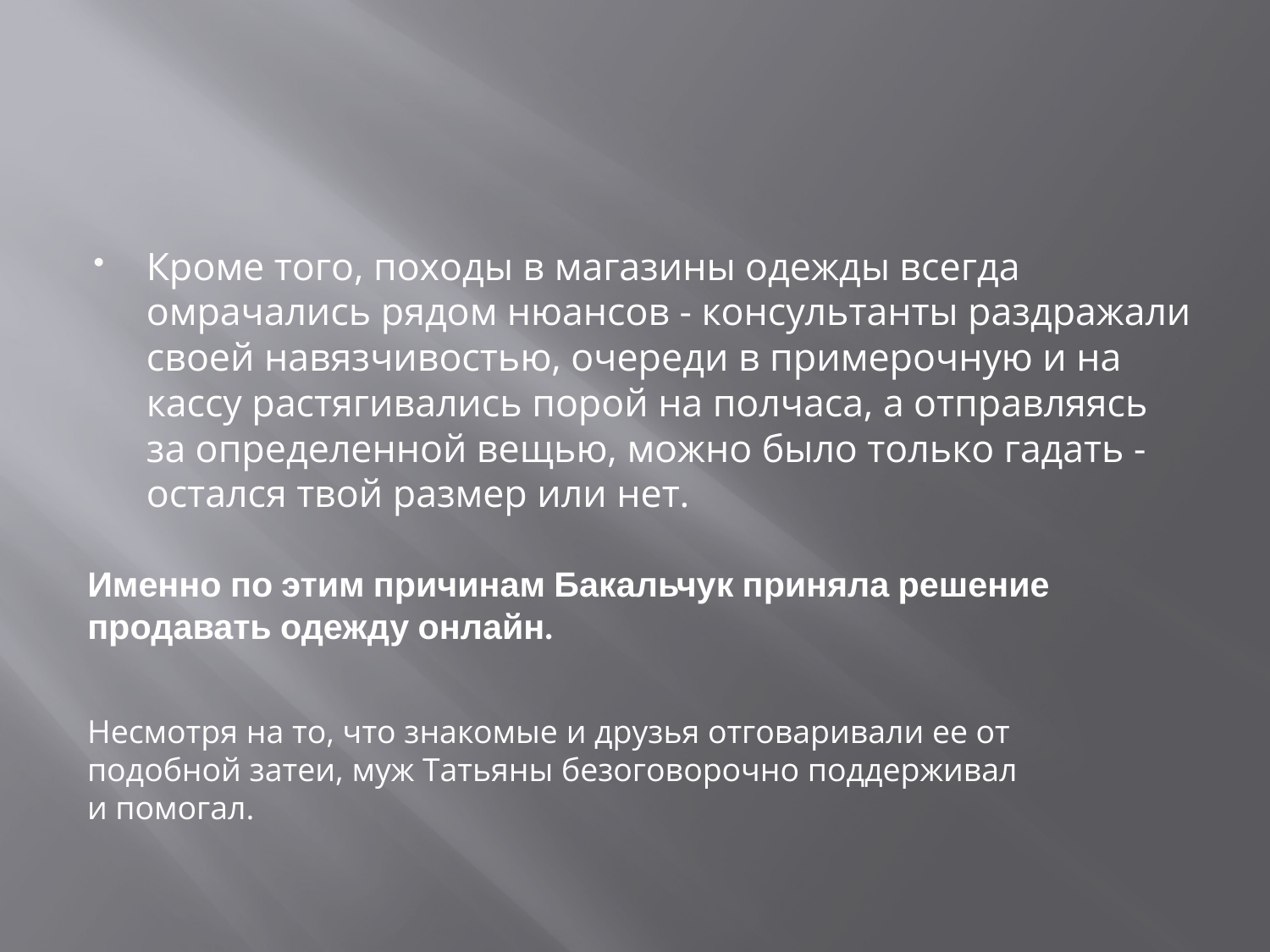

#
Кроме того, походы в магазины одежды всегда омрачались рядом нюансов - консультанты раздражали своей навязчивостью, очереди в примерочную и на кассу растягивались порой на полчаса, а отправляясь за определенной вещью, можно было только гадать - остался твой размер или нет.
Именно по этим причинам Бакальчук приняла решение продавать одежду онлайн.
Несмотря на то, что знакомые и друзья отговаривали ее от подобной затеи, муж Татьяны безоговорочно поддерживал и помогал.